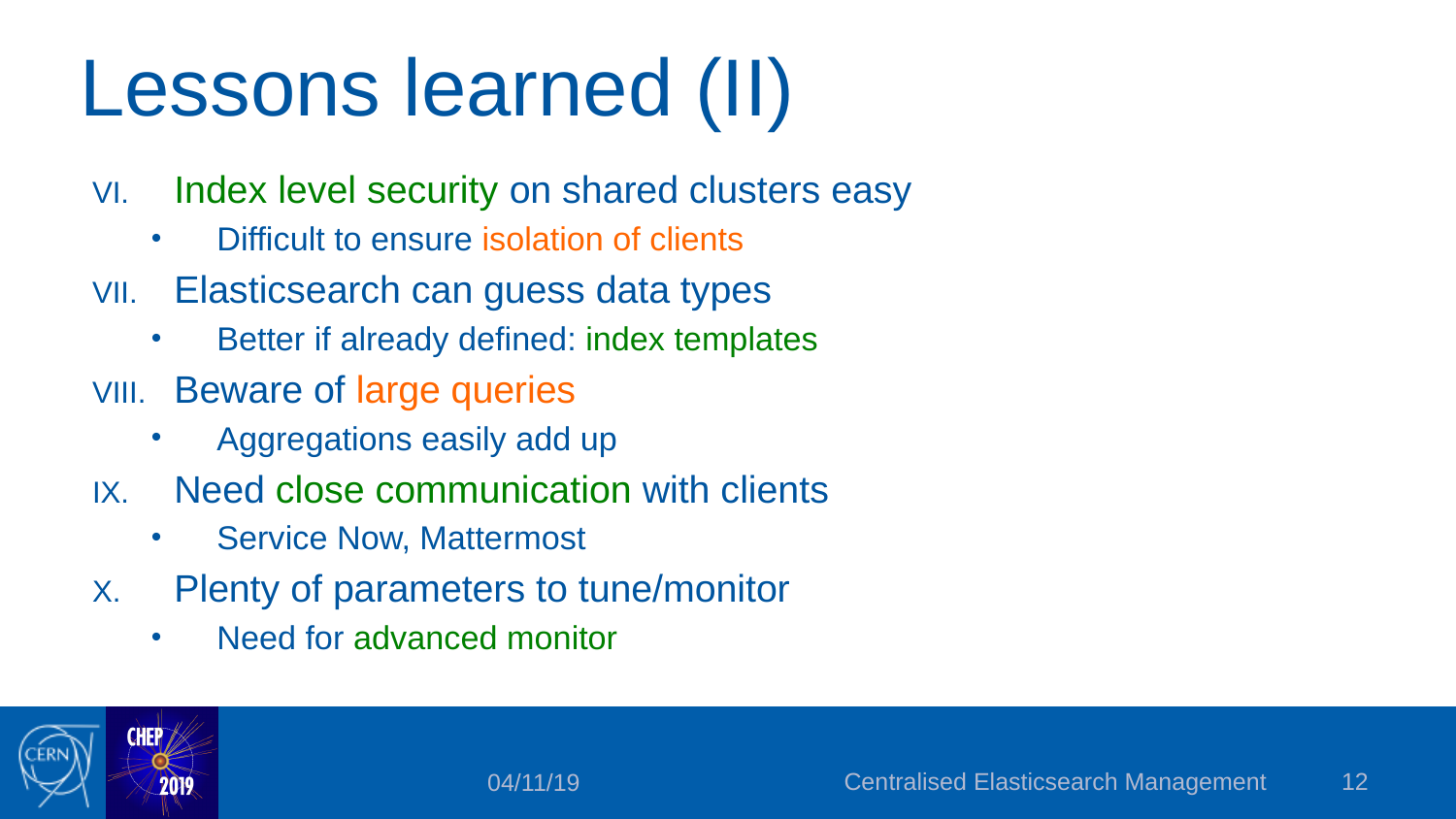

# Lessons learned (II)
Index level security on shared clusters easy
Difficult to ensure isolation of clients
Elasticsearch can guess data types
Better if already defined: index templates
Beware of large queries
Aggregations easily add up
Need close communication with clients
Service Now, Mattermost
Plenty of parameters to tune/monitor
Need for advanced monitor

Centralised Elasticsearch Management
12
04/11/19